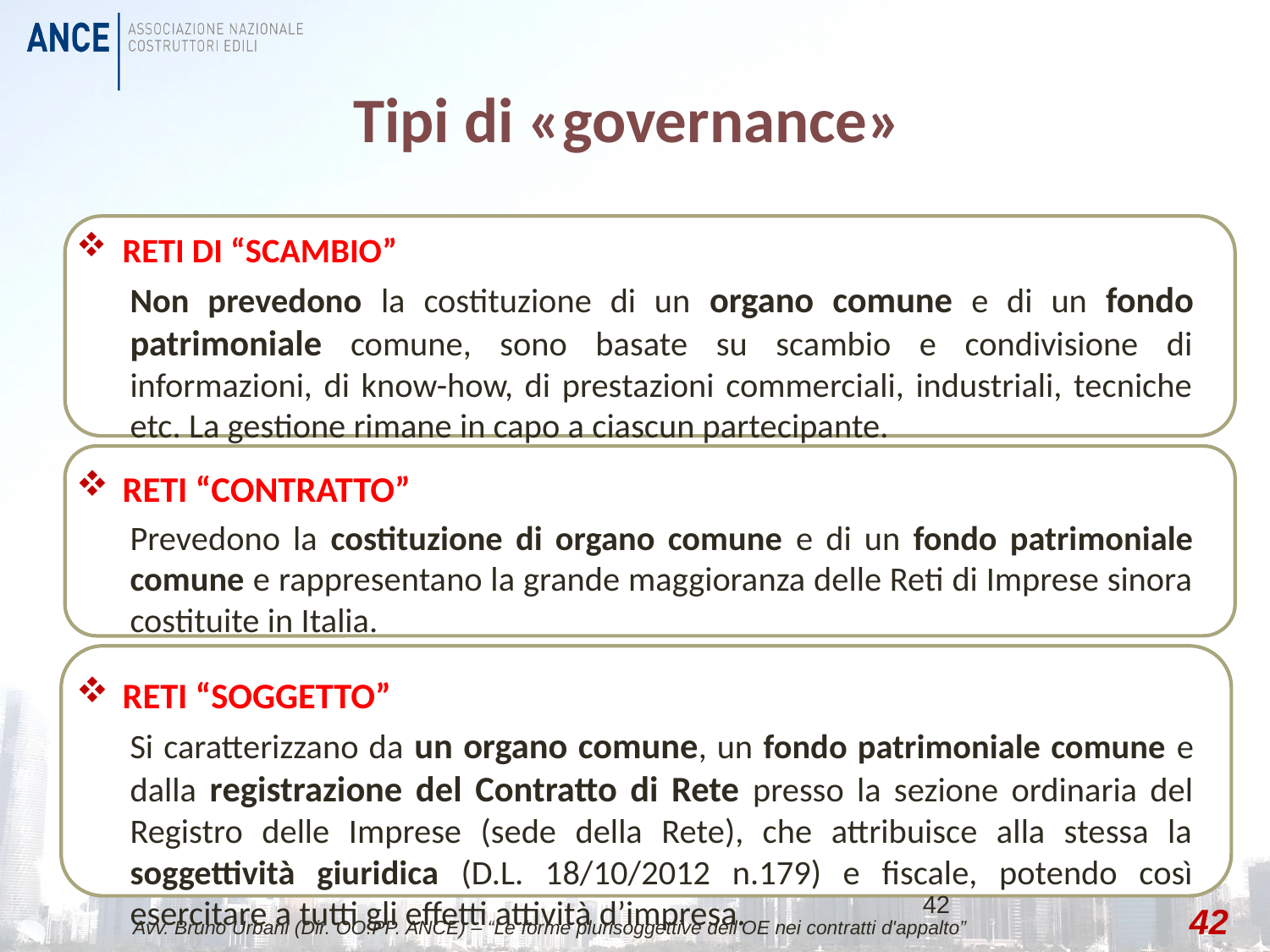

# Tipi di «governance»

RETI DI “SCAMBIO”
Non prevedono la costituzione di un organo comune e di un fondo patrimoniale comune, sono basate su scambio e condivisione di informazioni, di know-how, di prestazioni commerciali, industriali, tecniche etc. La gestione rimane in capo a ciascun partecipante.

RETI “CONTRATTO”
Prevedono la costituzione di organo comune e di un fondo patrimoniale comune e rappresentano la grande maggioranza delle Reti di Imprese sinora costituite in Italia.

RETI “SOGGETTO”
Si caratterizzano da un organo comune, un fondo patrimoniale comune e dalla registrazione del Contratto di Rete presso la sezione ordinaria del Registro delle Imprese (sede della Rete), che attribuisce alla stessa la soggettività giuridica (D.L. 18/10/2012 n.179) e fiscale, potendo così esercitare a tutti gli effetti attività d’impresa.

42